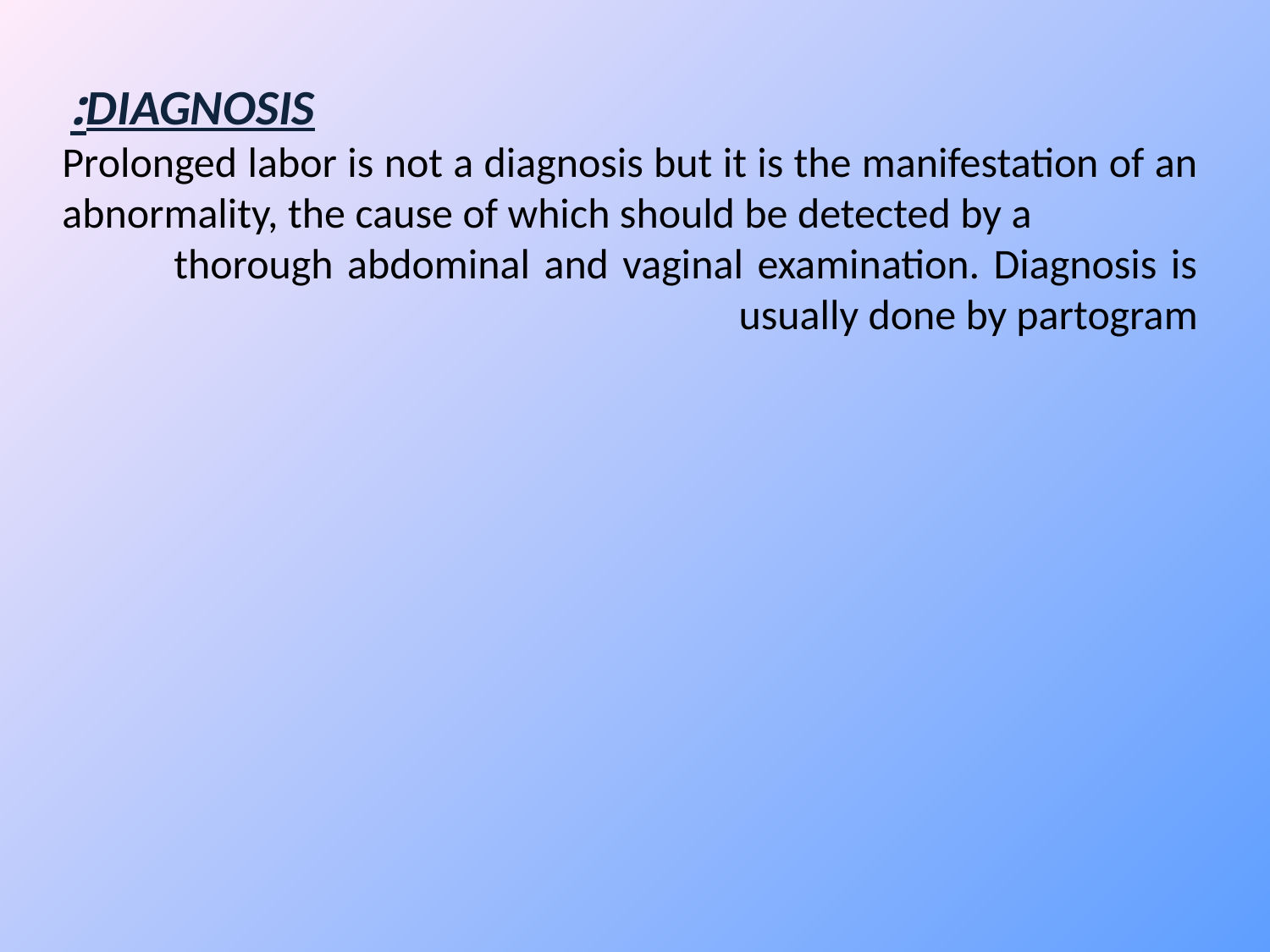

DIAGNOSIS:
Prolonged labor is not a diagnosis but it is the manifestation of an abnormality, the cause of which should be detected by a                          thorough abdominal and vaginal examination. Diagnosis is usually done by partogram